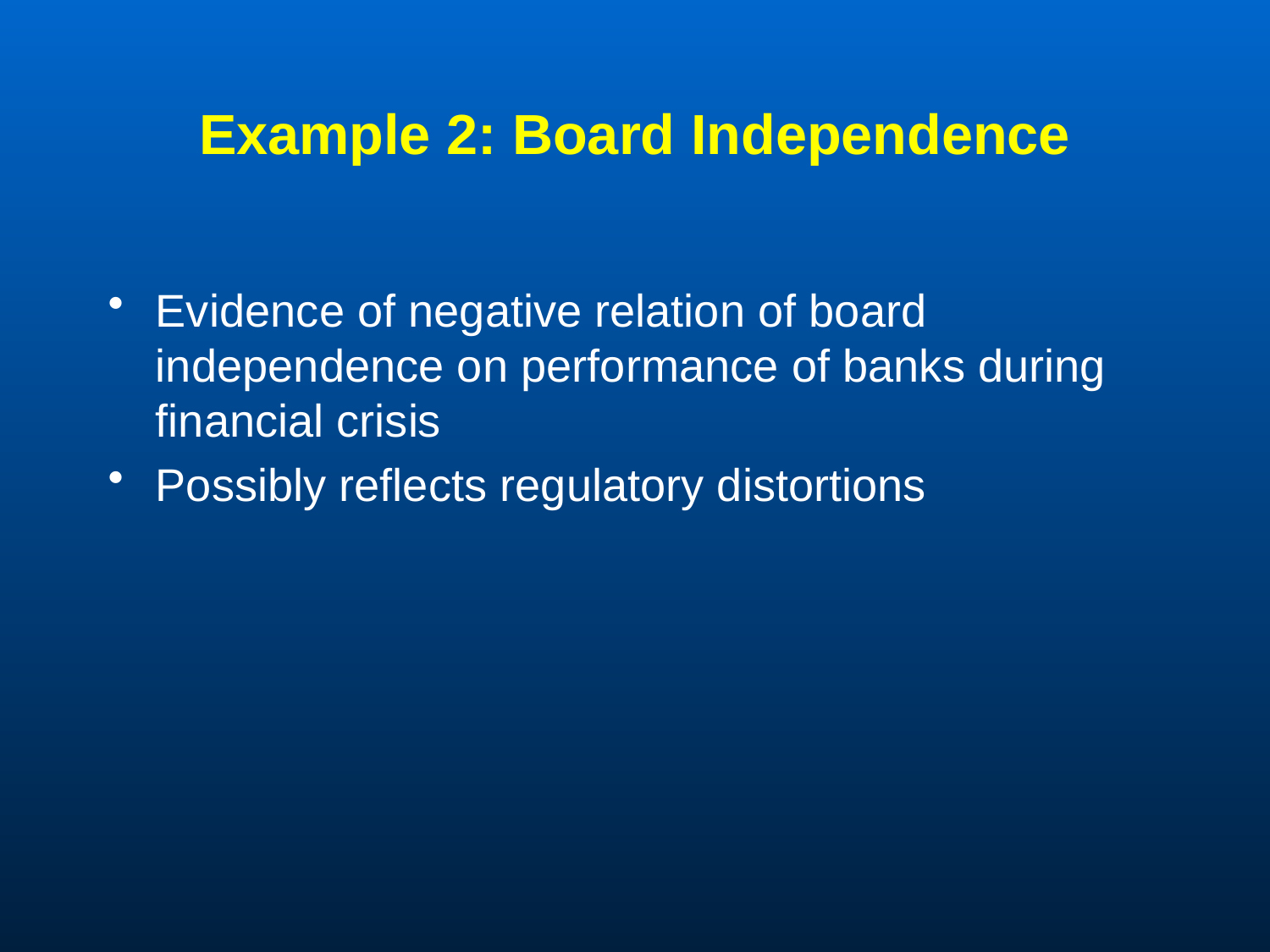

# Example 2: Board Independence
Evidence of negative relation of board independence on performance of banks during financial crisis
Possibly reflects regulatory distortions